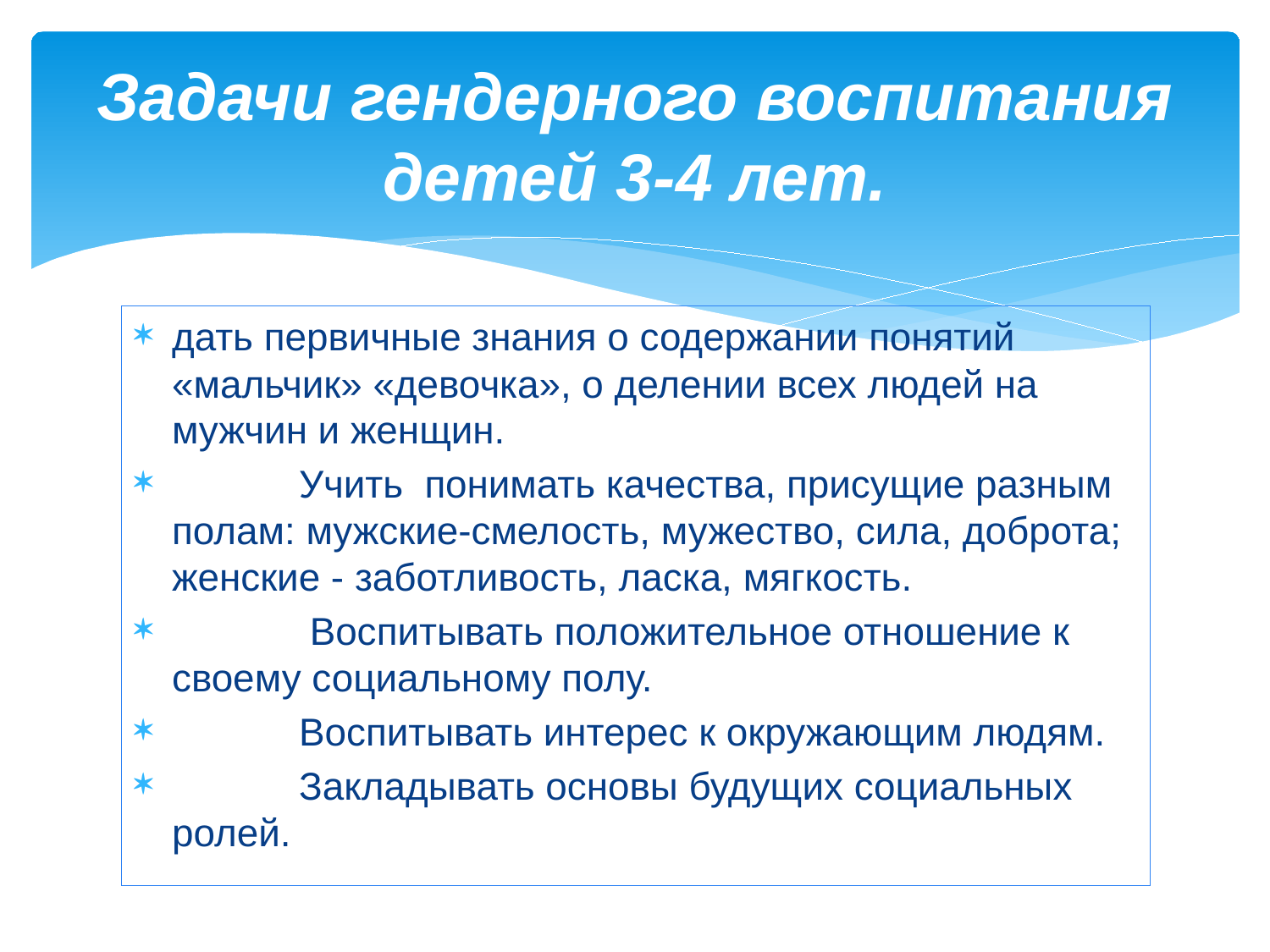

# Задачи гендерного воспитания детей 3-4 лет.
дать первичные знания о содержании понятий  «мальчик» «девочка», о делении всех людей на мужчин и женщин.
	Учить  понимать качества, присущие разным полам: мужские-смелость, мужество, сила, доброта; женские - заботливость, ласка, мягкость.
	 Воспитывать положительное отношение к своему социальному полу.
	Воспитывать интерес к окружающим людям.
	Закладывать основы будущих социальных ролей.